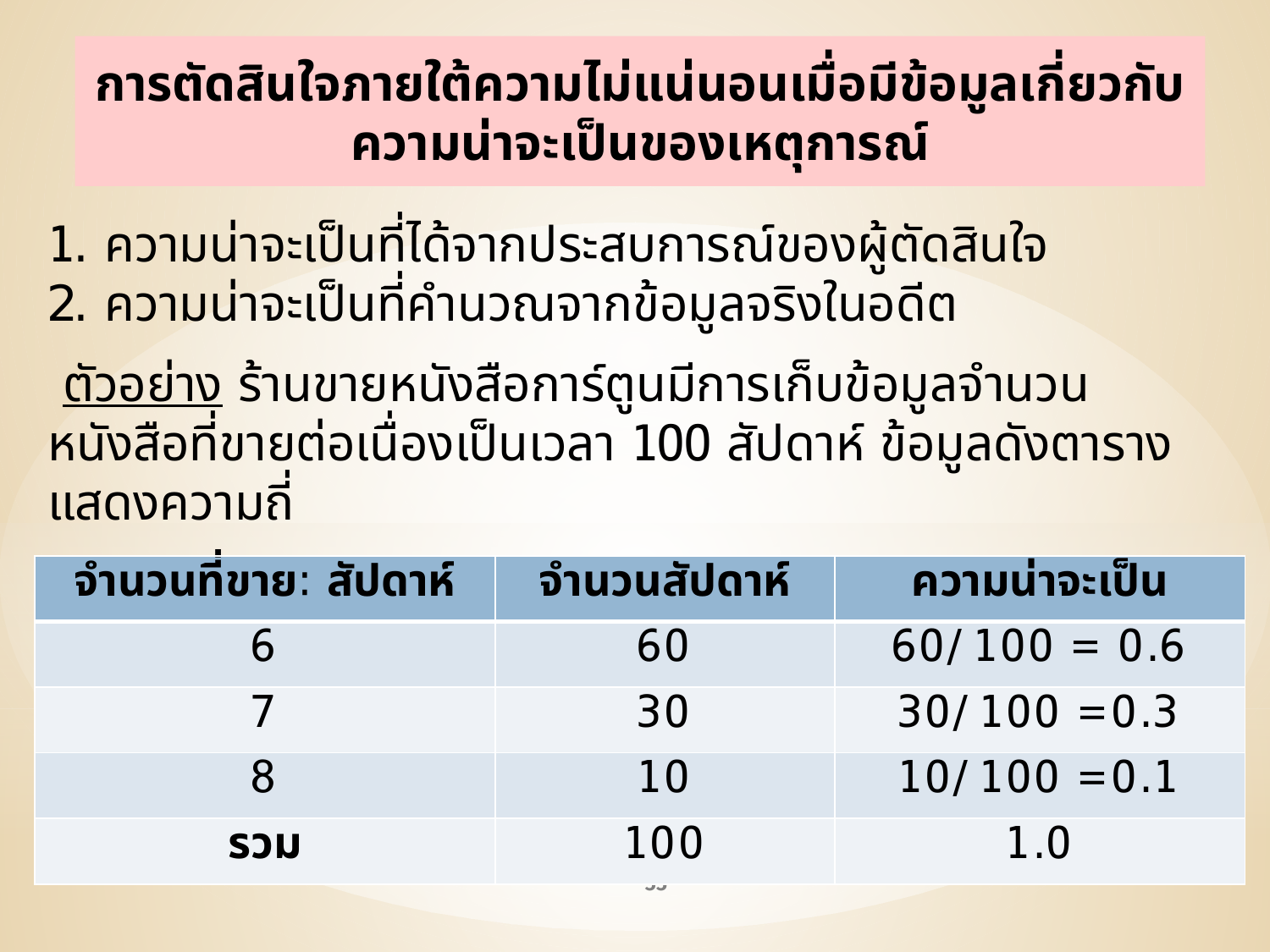

การตัดสินใจภายใต้ความไม่แน่นอนเมื่อมีข้อมูลเกี่ยวกับความน่าจะเป็นของเหตุการณ์
1. ความน่าจะเป็นที่ได้จากประสบการณ์ของผู้ตัดสินใจ
2. ความน่าจะเป็นที่คำนวณจากข้อมูลจริงในอดีต

 ตัวอย่าง ร้านขายหนังสือการ์ตูนมีการเก็บข้อมูลจำนวนหนังสือที่ขายต่อเนื่องเป็นเวลา 100 สัปดาห์ ข้อมูลดังตารางแสดงความถี่
| จำนวนที่ขาย: สัปดาห์ | จำนวนสัปดาห์ | ความน่าจะเป็น |
| --- | --- | --- |
| 6 | 60 | 60/100 = 0.6 |
| 7 | 30 | 30/100 =0.3 |
| 8 | 10 | 10/100 =0.1 |
| รวม | 100 | 1.0 |
55